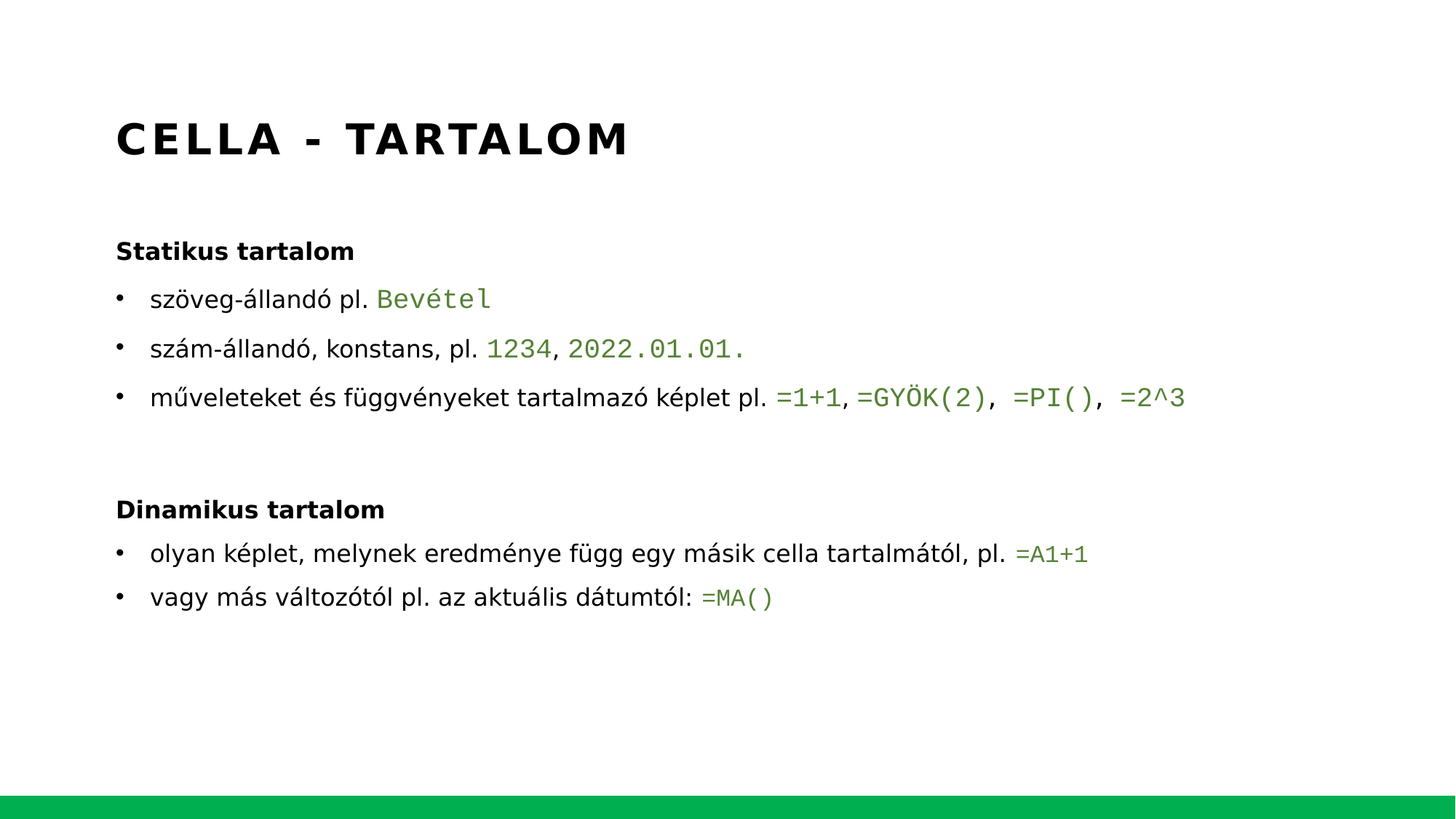

CELLA - TARTALOM
Statikus tartalom
szöveg-állandó pl. Bevétel
szám-állandó, konstans, pl. 1234, 2022.01.01.
műveleteket és függvényeket tartalmazó képlet pl. =1+1, =GYÖK(2), =PI(), =2^3

Dinamikus tartalom
olyan képlet, melynek eredménye függ egy másik cella tartalmától, pl. =A1+1
vagy más változótól pl. az aktuális dátumtól: =MA()